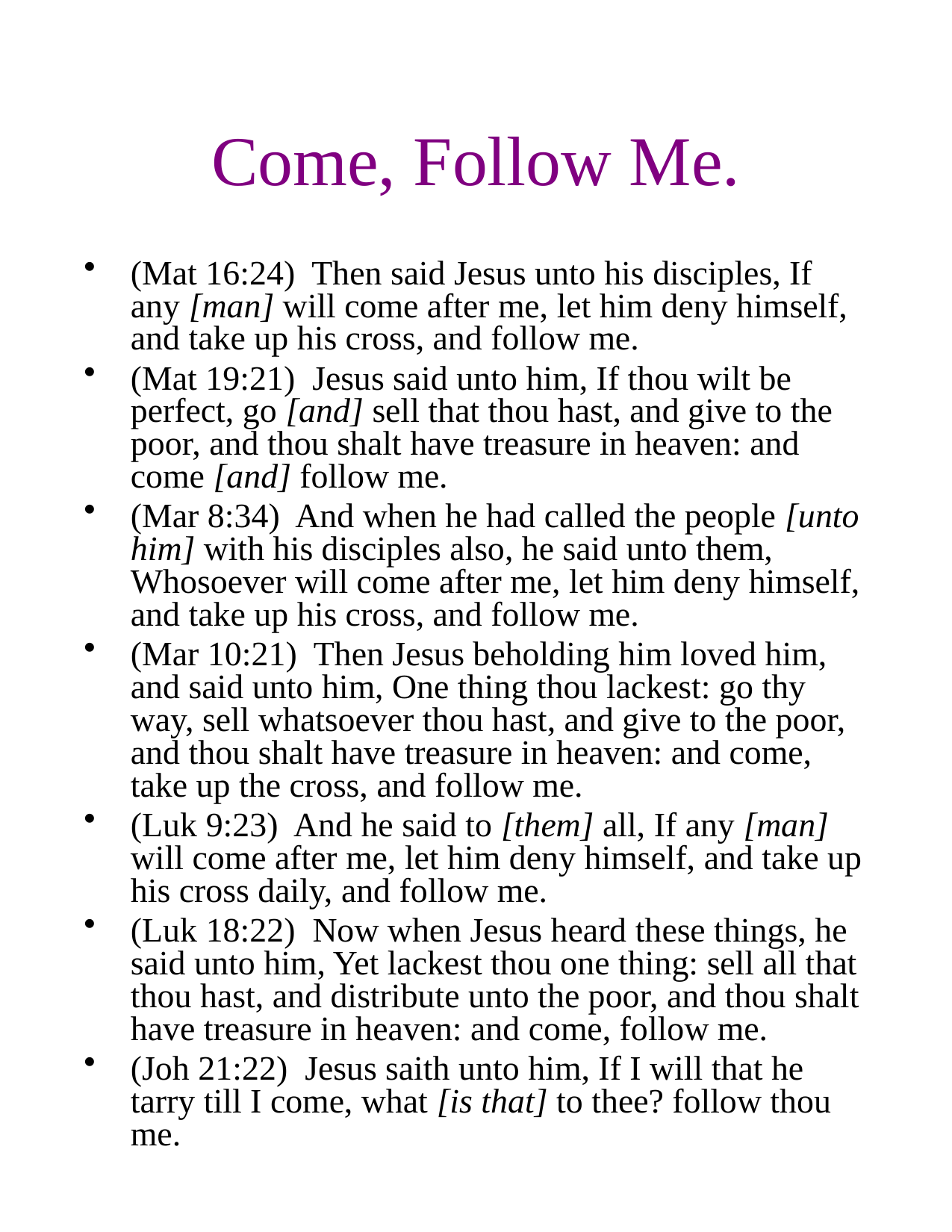

# Come, Follow Me.
(Mat 16:24)  Then said Jesus unto his disciples, If any [man] will come after me, let him deny himself, and take up his cross, and follow me.
(Mat 19:21)  Jesus said unto him, If thou wilt be perfect, go [and] sell that thou hast, and give to the poor, and thou shalt have treasure in heaven: and come [and] follow me.
(Mar 8:34)  And when he had called the people [unto him] with his disciples also, he said unto them, Whosoever will come after me, let him deny himself, and take up his cross, and follow me.
(Mar 10:21)  Then Jesus beholding him loved him, and said unto him, One thing thou lackest: go thy way, sell whatsoever thou hast, and give to the poor, and thou shalt have treasure in heaven: and come, take up the cross, and follow me.
(Luk 9:23)  And he said to [them] all, If any [man] will come after me, let him deny himself, and take up his cross daily, and follow me.
(Luk 18:22)  Now when Jesus heard these things, he said unto him, Yet lackest thou one thing: sell all that thou hast, and distribute unto the poor, and thou shalt have treasure in heaven: and come, follow me.
(Joh 21:22)  Jesus saith unto him, If I will that he tarry till I come, what [is that] to thee? follow thou me.